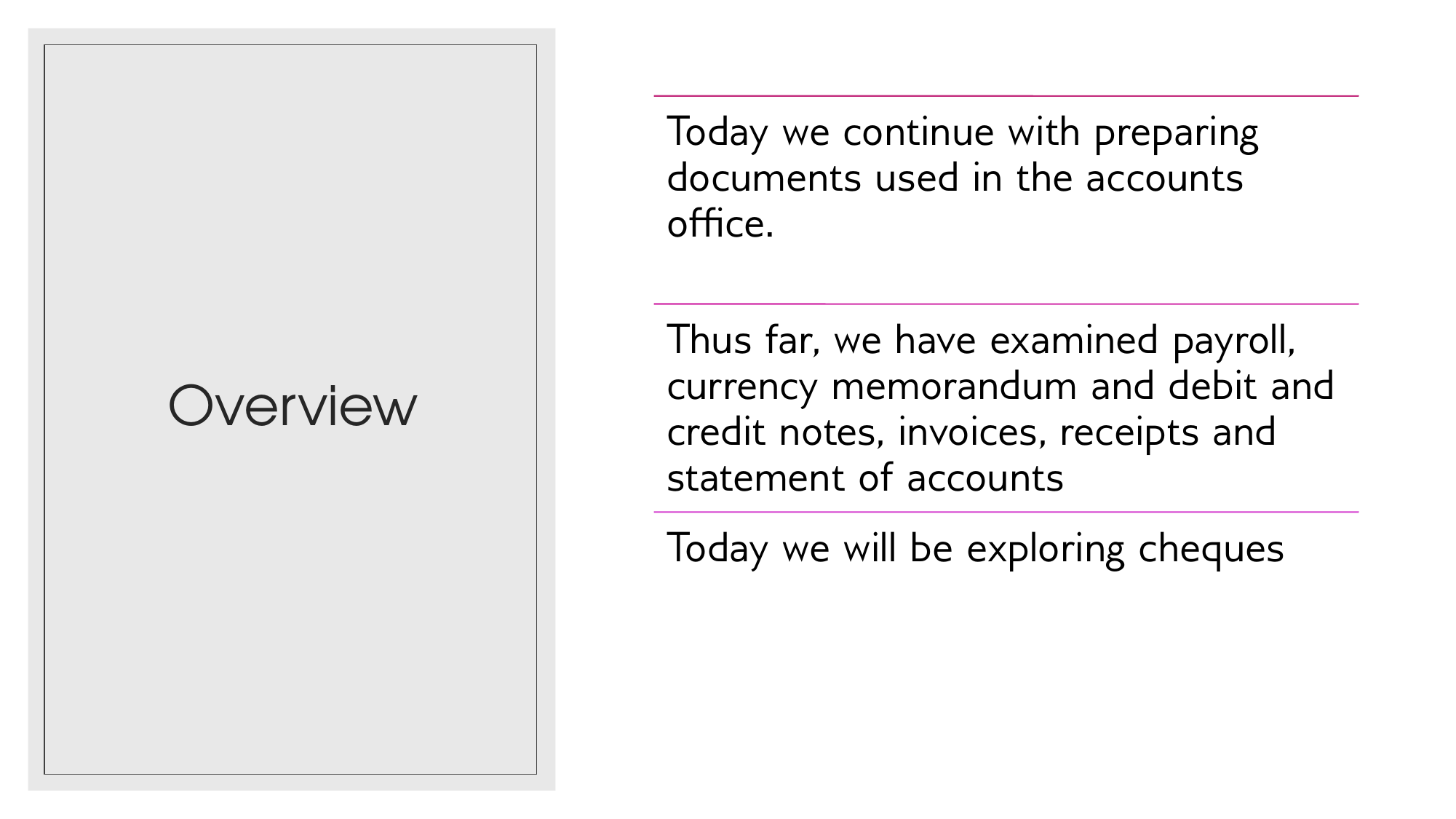

# Overview
Today we continue with preparing documents used in the accounts office.
Thus far, we have examined payroll, currency memorandum and debit and credit notes, invoices, receipts and statement of accounts
Today we will be exploring cheques